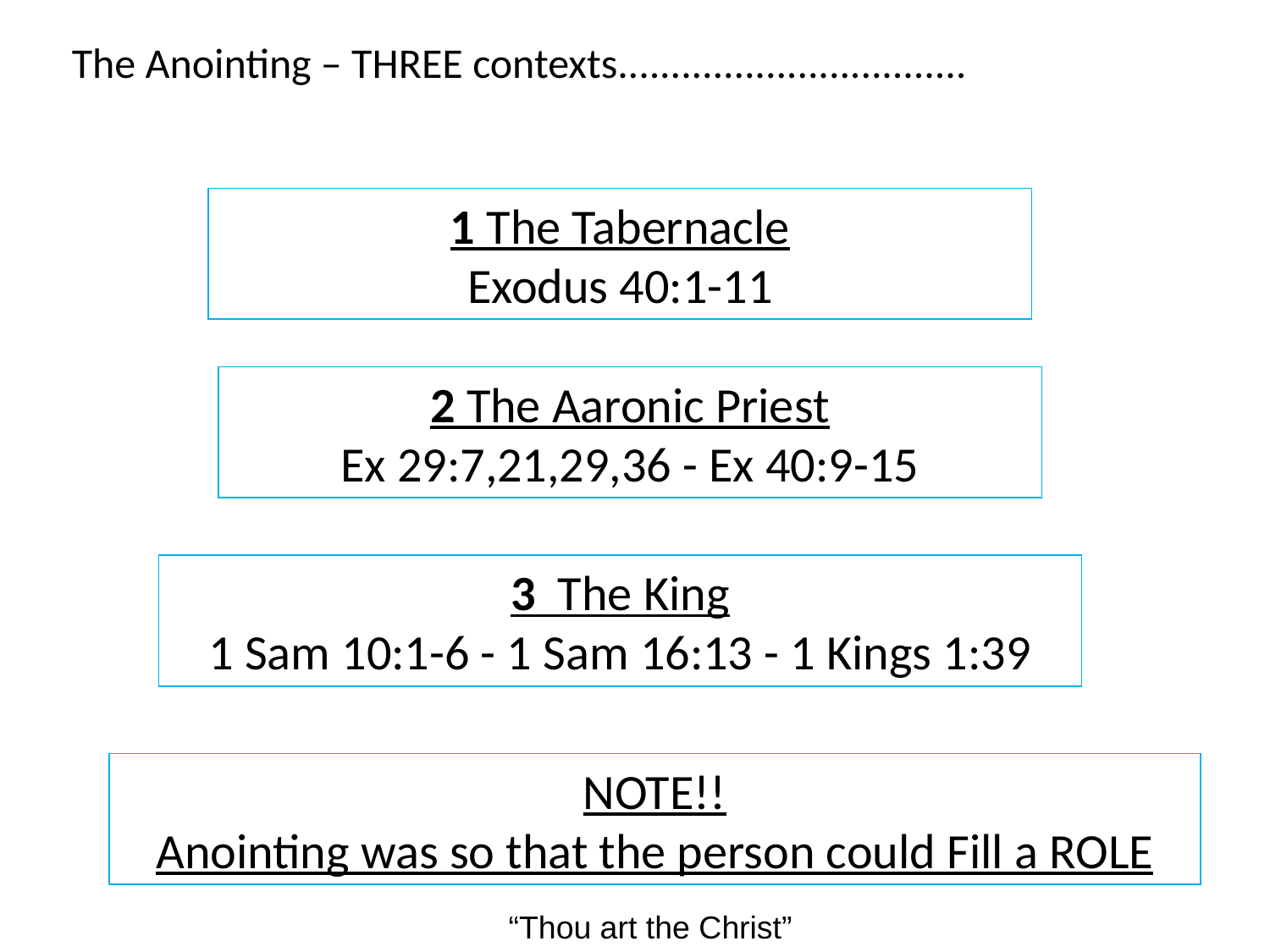

The Anointing – THREE contexts.................................
1 The Tabernacle
Exodus 40:1-11
2 The Aaronic Priest
Ex 29:7,21,29,36 - Ex 40:9-15
3  The King
1 Sam 10:1-6 - 1 Sam 16:13 - 1 Kings 1:39
NOTE!!
Anointing was so that the person could Fill a ROLE